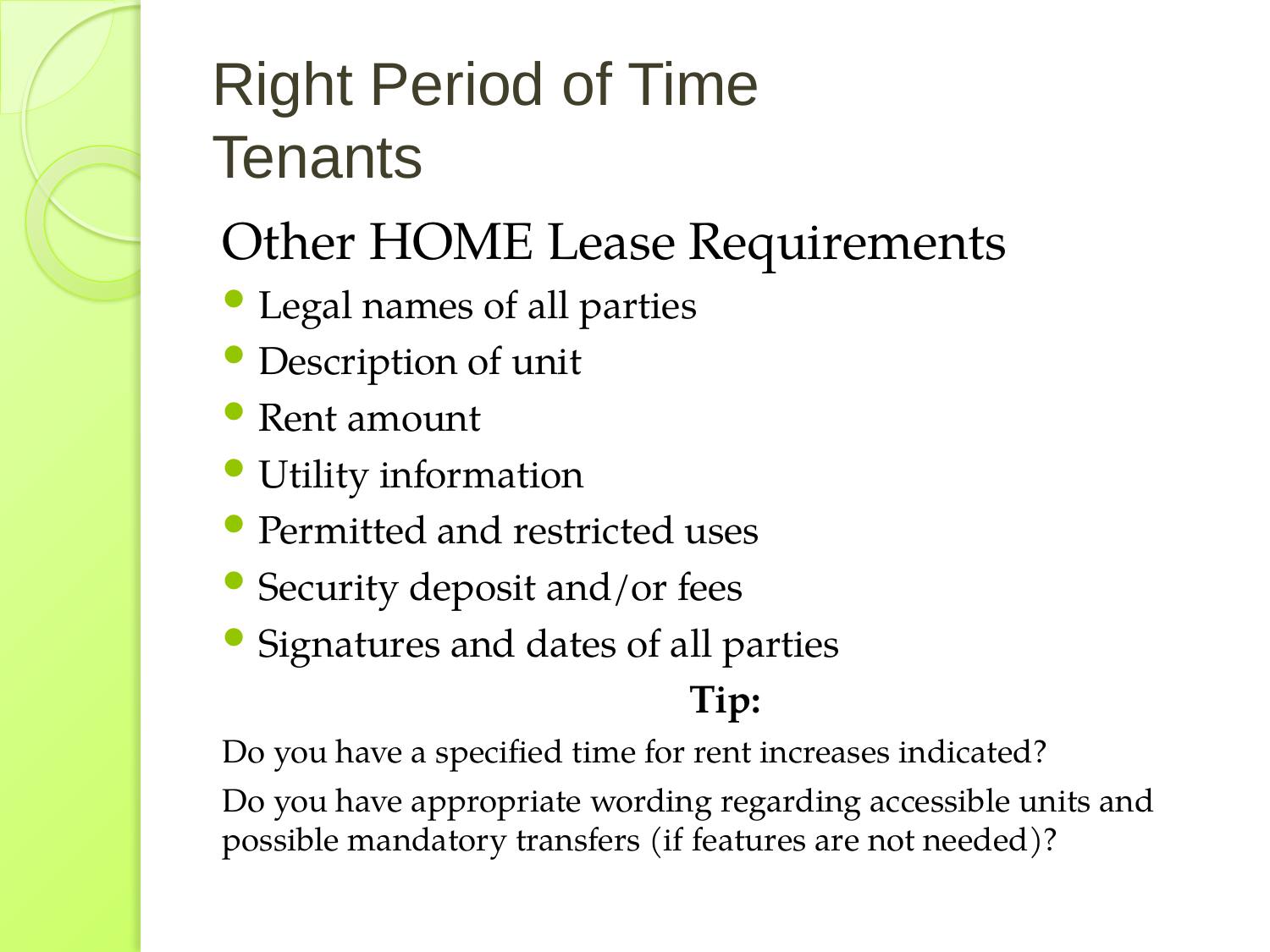

# Right Period of Time Tenants
Other HOME Lease Requirements
Legal names of all parties
Description of unit
Rent amount
Utility information
Permitted and restricted uses
Security deposit and/or fees
Signatures and dates of all parties
Tip:
Do you have a specified time for rent increases indicated?
Do you have appropriate wording regarding accessible units and possible mandatory transfers (if features are not needed)?